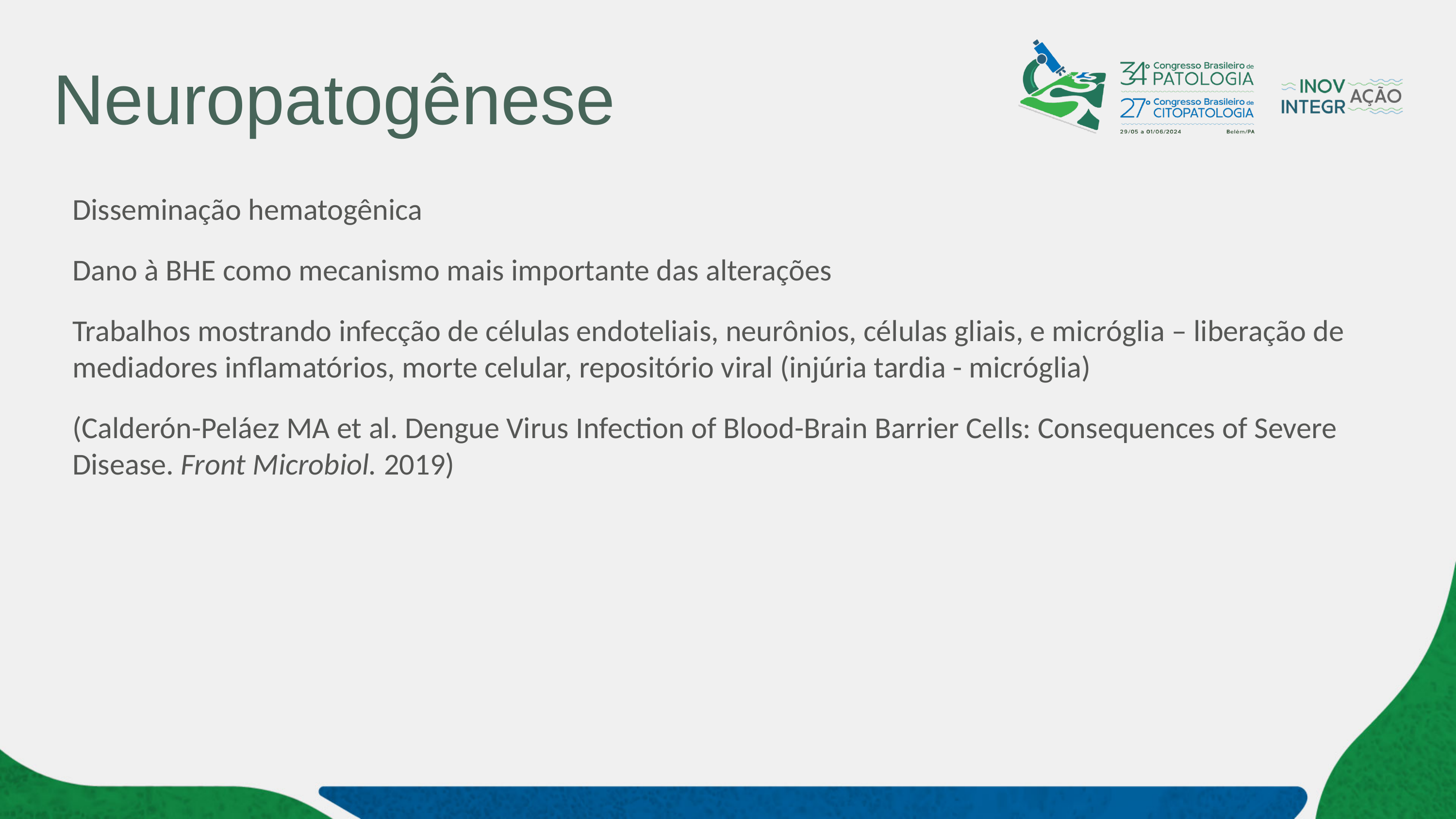

# Neuropatogênese
Disseminação hematogênica
Dano à BHE como mecanismo mais importante das alterações
Trabalhos mostrando infecção de células endoteliais, neurônios, células gliais, e micróglia – liberação de mediadores inflamatórios, morte celular, repositório viral (injúria tardia - micróglia)
(Calderón-Peláez MA et al. Dengue Virus Infection of Blood-Brain Barrier Cells: Consequences of Severe Disease. Front Microbiol. 2019)